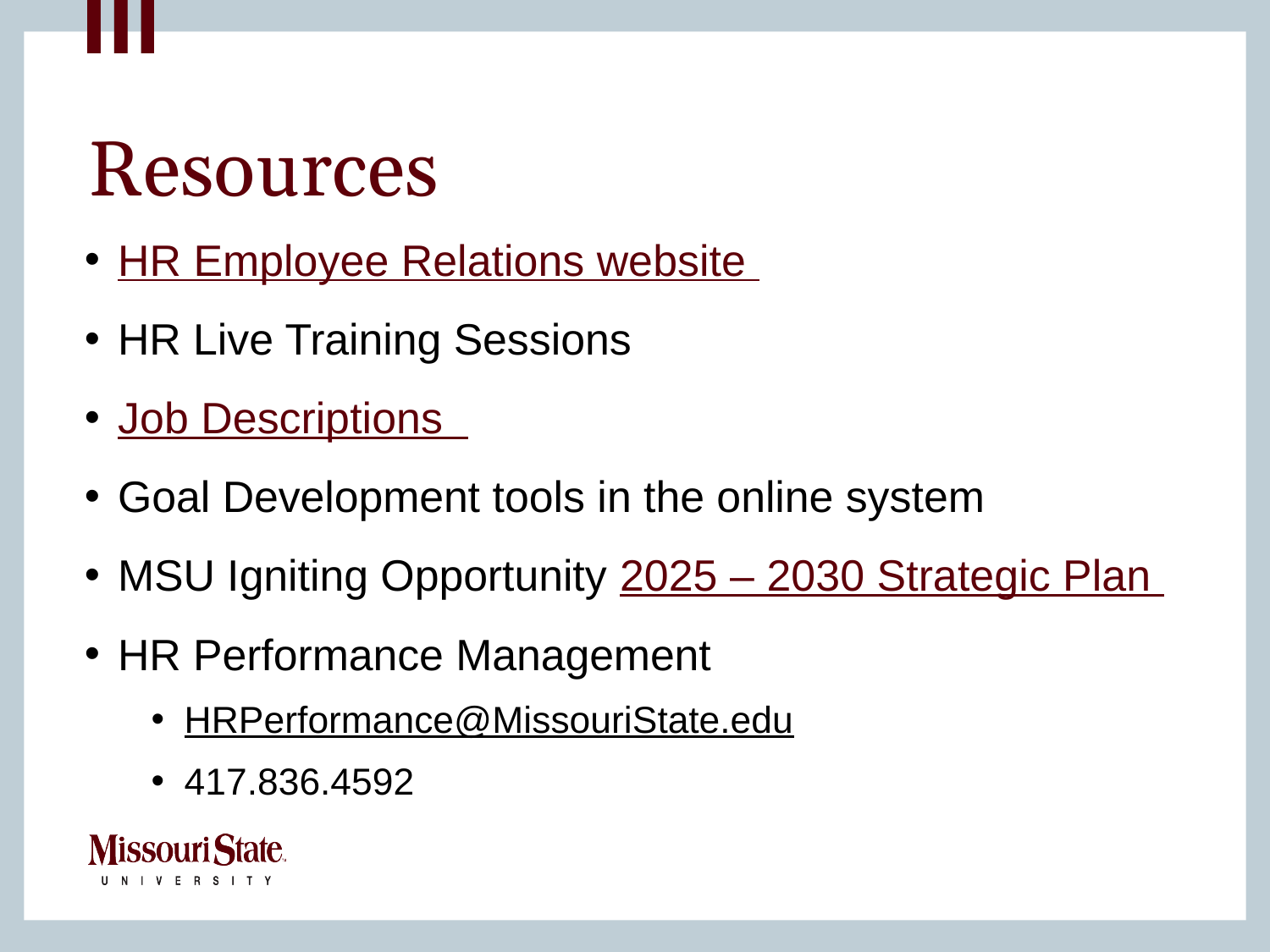

# Resources
HR Employee Relations website
HR Live Training Sessions
Job Descriptions
Goal Development tools in the online system
MSU Igniting Opportunity 2025 – 2030 Strategic Plan
HR Performance Management
HRPerformance@MissouriState.edu
417.836.4592